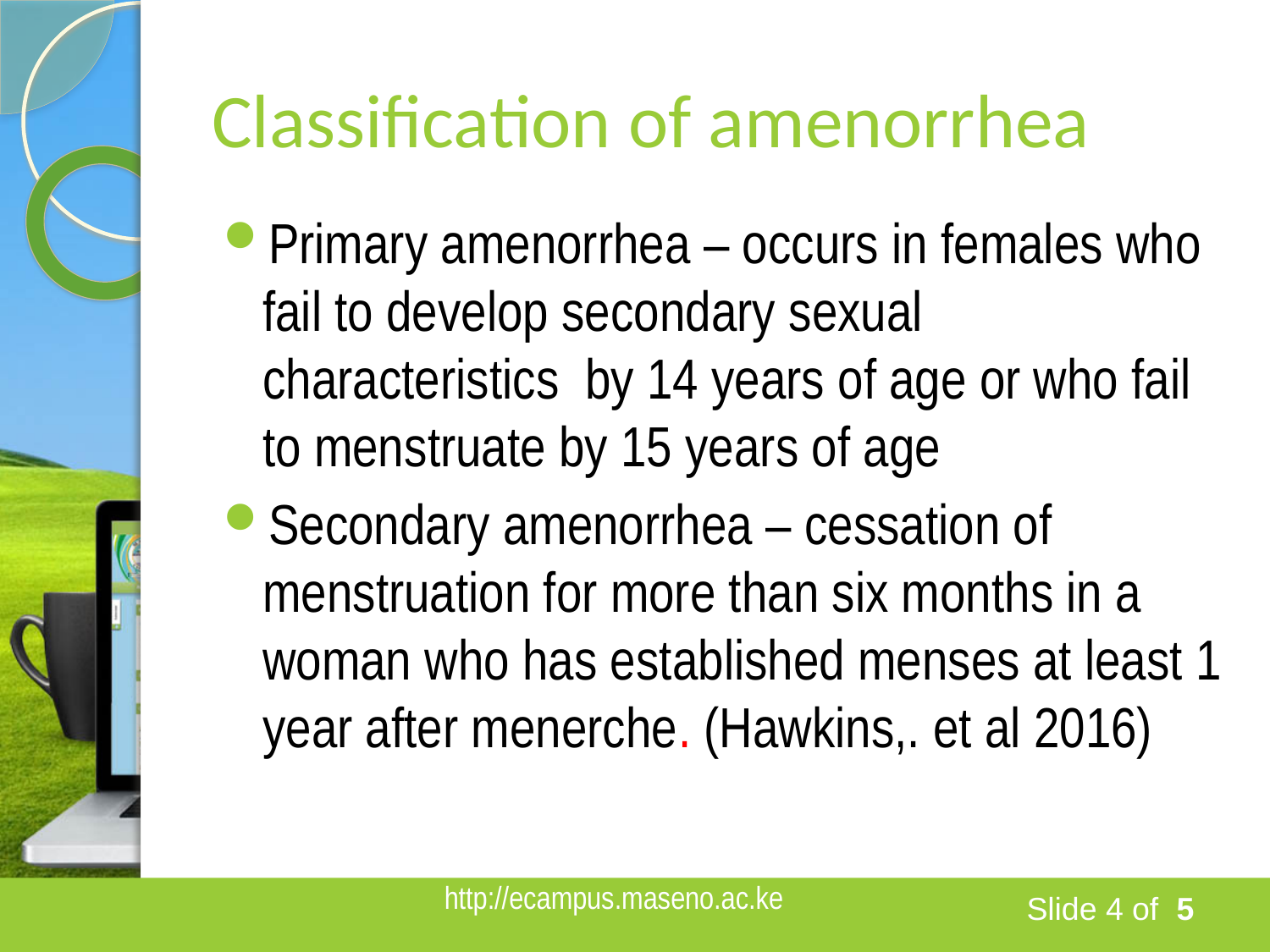

# Classification of amenorrhea
Primary amenorrhea – occurs in females who fail to develop secondary sexual characteristics  by 14 years of age or who fail to menstruate by 15 years of age
Secondary amenorrhea – cessation of menstruation for more than six months in a woman who has established menses at least 1 year after menerche. (Hawkins,. et al 2016)